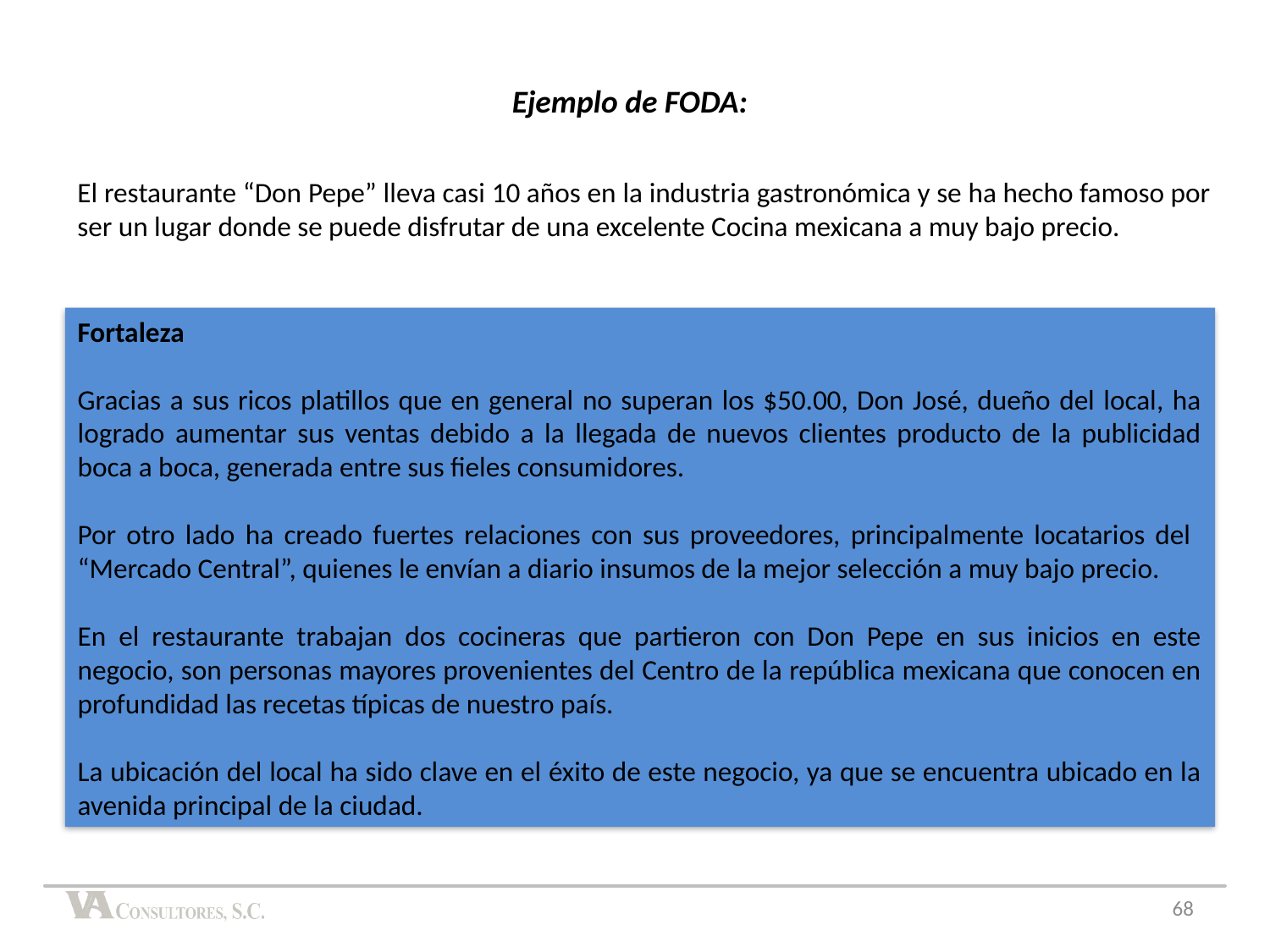

Ejemplo de FODA:
El restaurante “Don Pepe” lleva casi 10 años en la industria gastronómica y se ha hecho famoso por ser un lugar donde se puede disfrutar de una excelente Cocina mexicana a muy bajo precio.
Fortaleza

Gracias a sus ricos platillos que en general no superan los $50.00, Don José, dueño del local, ha logrado aumentar sus ventas debido a la llegada de nuevos clientes producto de la publicidad boca a boca, generada entre sus fieles consumidores.

Por otro lado ha creado fuertes relaciones con sus proveedores, principalmente locatarios del  “Mercado Central”, quienes le envían a diario insumos de la mejor selección a muy bajo precio.

En el restaurante trabajan dos cocineras que partieron con Don Pepe en sus inicios en este negocio, son personas mayores provenientes del Centro de la república mexicana que conocen en profundidad las recetas típicas de nuestro país.

La ubicación del local ha sido clave en el éxito de este negocio, ya que se encuentra ubicado en la avenida principal de la ciudad.
68